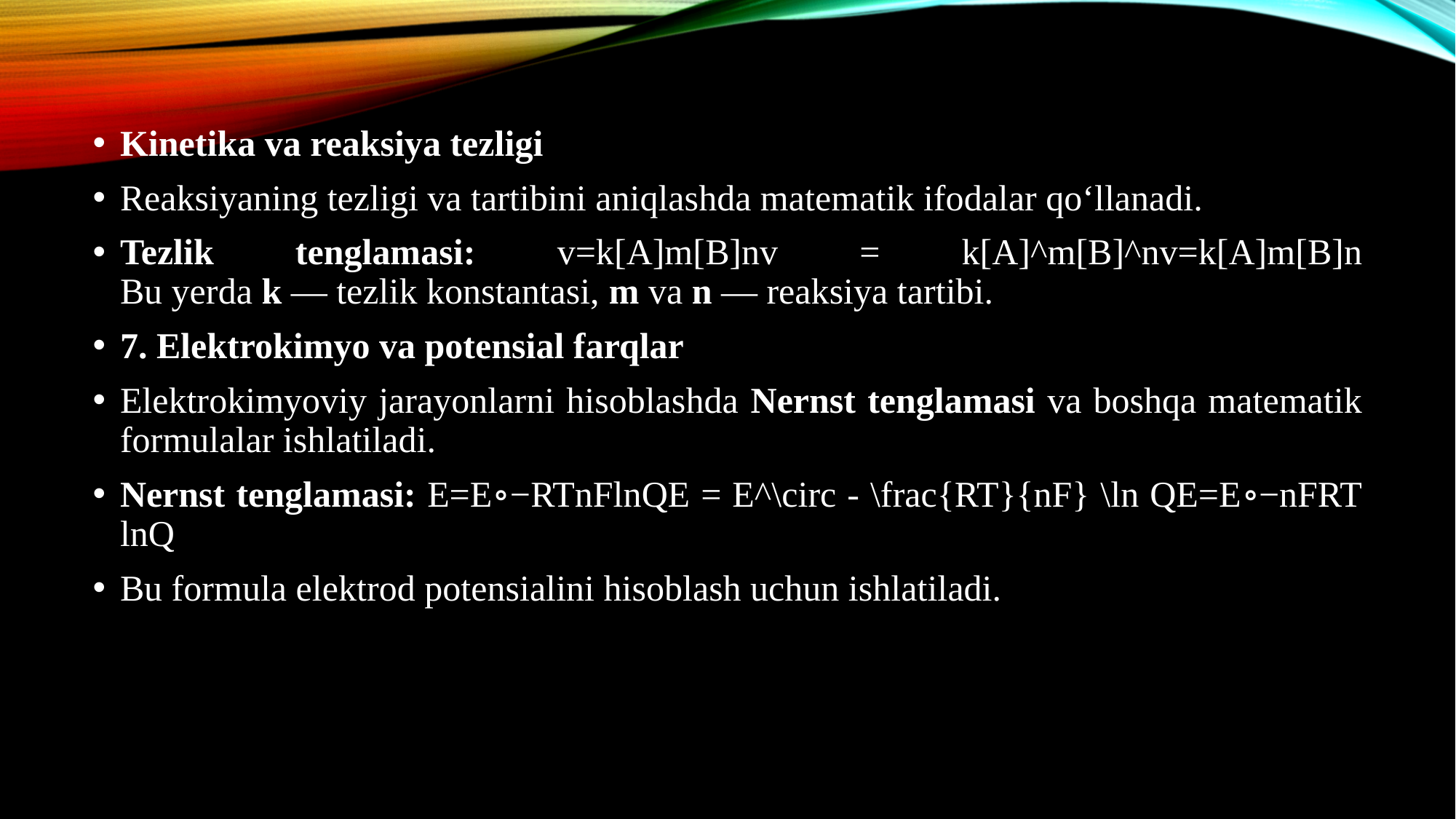

Kinetika va reaksiya tezligi
Reaksiyaning tezligi va tartibini aniqlashda matematik ifodalar qo‘llanadi.
Tezlik tenglamasi: v=k[A]m[B]nv = k[A]^m[B]^nv=k[A]m[B]n
Bu yerda k — tezlik konstantasi, m va n — reaksiya tartibi.
7. Elektrokimyo va potensial farqlar
Elektrokimyoviy jarayonlarni hisoblashda Nernst tenglamasi va boshqa matematik formulalar ishlatiladi.
Nernst tenglamasi: E=E∘−RTnFln⁡QE = E^\circ - \frac{RT}{nF} \ln QE=E∘−nFRT​lnQ
Bu formula elektrod potensialini hisoblash uchun ishlatiladi.